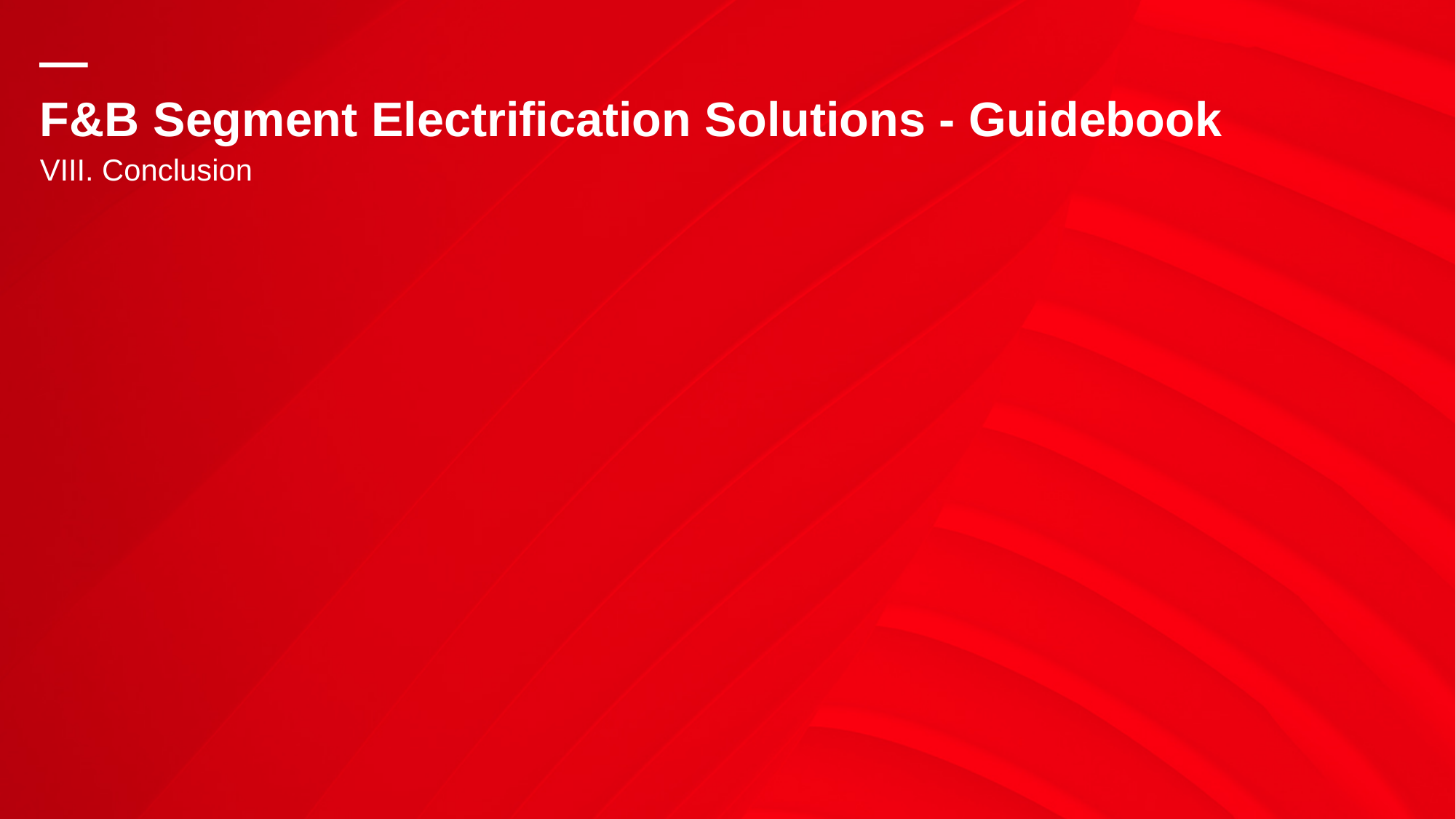

# F&B Segment Electrification Solutions - Guidebook
VIII. Conclusion